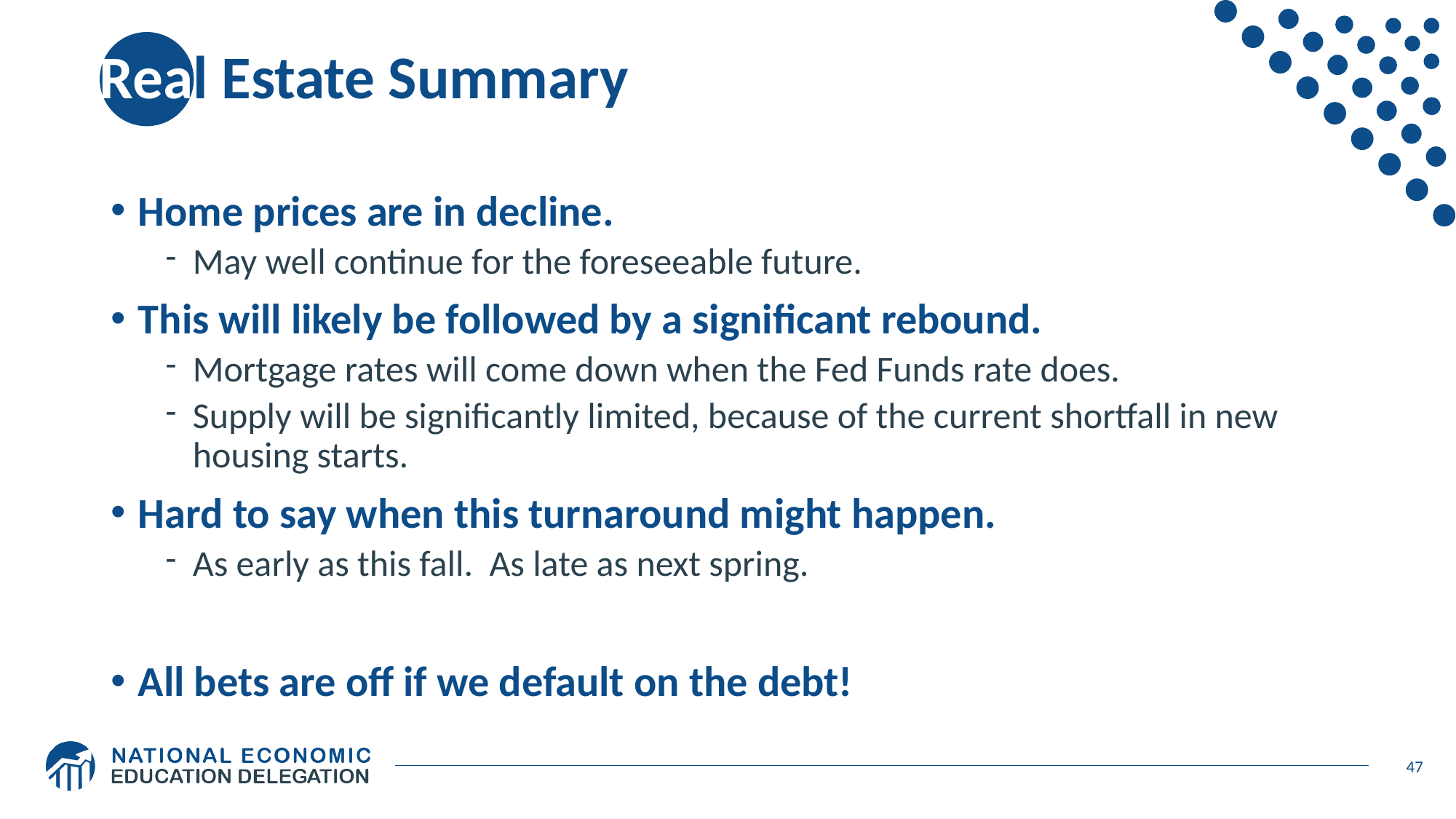

# Real Estate Summary
Home prices are in decline.
May well continue for the foreseeable future.
This will likely be followed by a significant rebound.
Mortgage rates will come down when the Fed Funds rate does.
Supply will be significantly limited, because of the current shortfall in new housing starts.
Hard to say when this turnaround might happen.
As early as this fall.  As late as next spring.

All bets are off if we default on the debt!
47